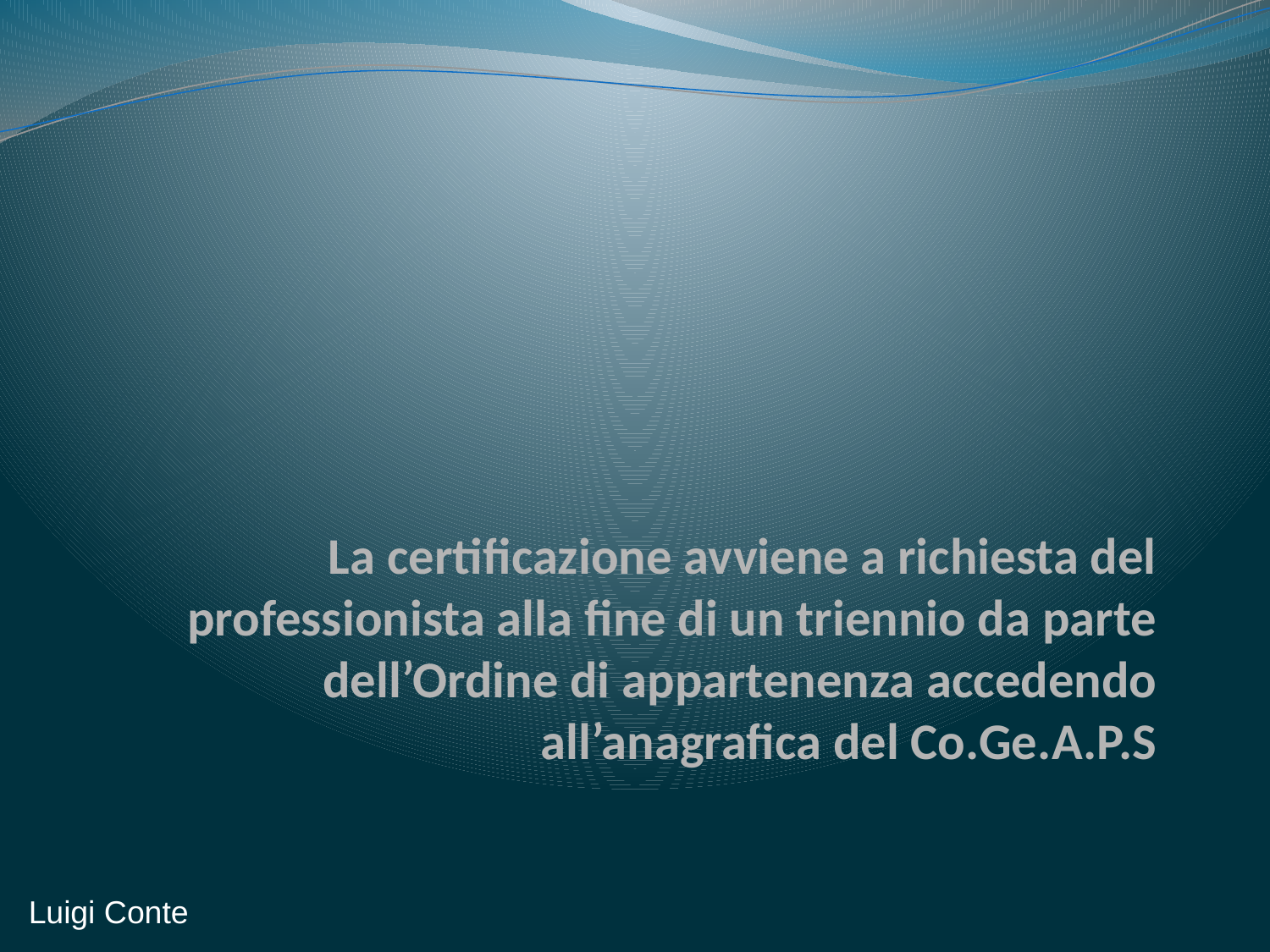

La certificazione avviene a richiesta del professionista alla fine di un triennio da parte dell’Ordine di appartenenza accedendo all’anagrafica del Co.Ge.A.P.S
Luigi Conte